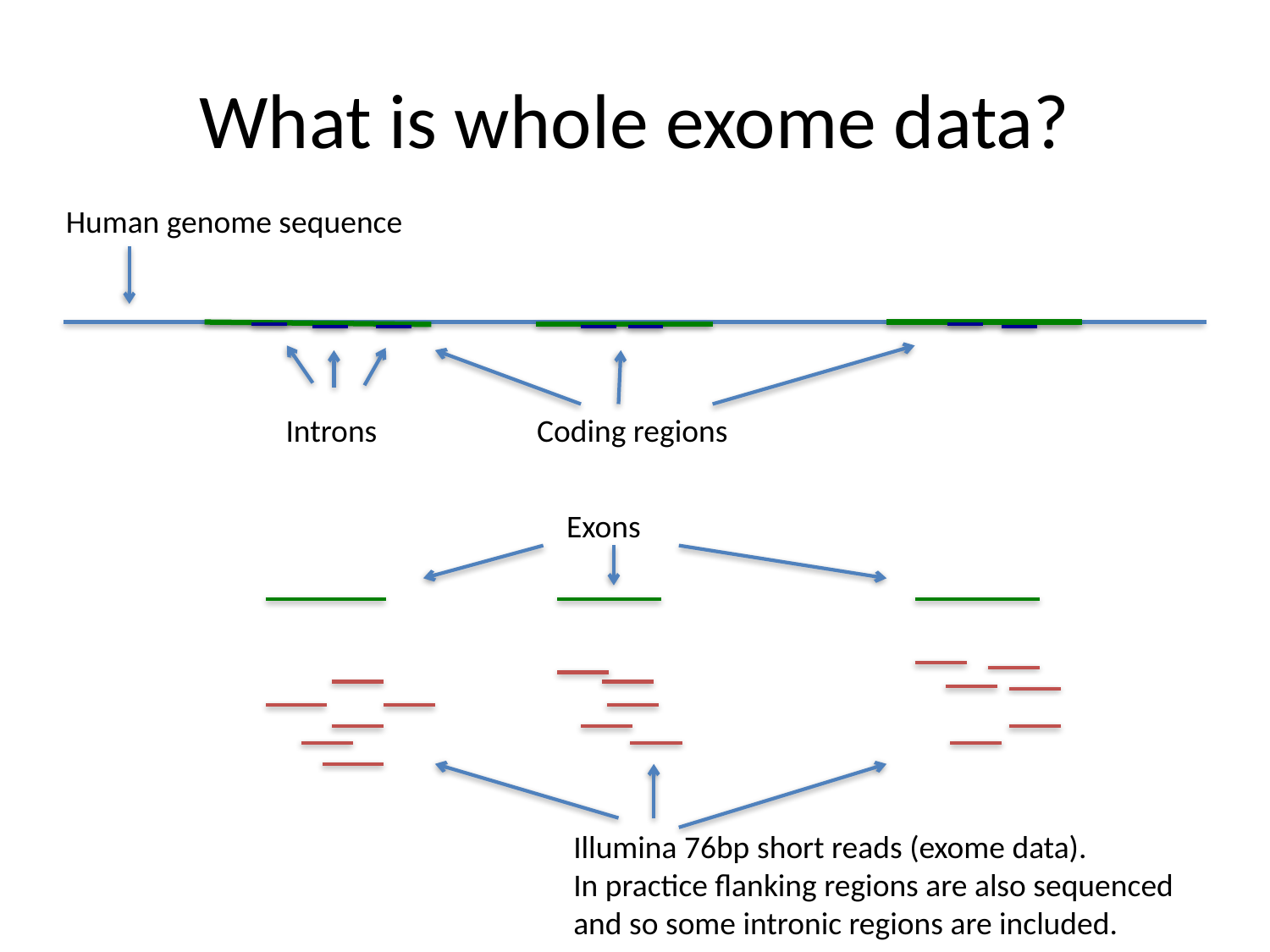

# What is whole exome data?
Human genome sequence
Introns
Coding regions
Exons
Illumina 76bp short reads (exome data).
In practice flanking regions are also sequenced
and so some intronic regions are included.